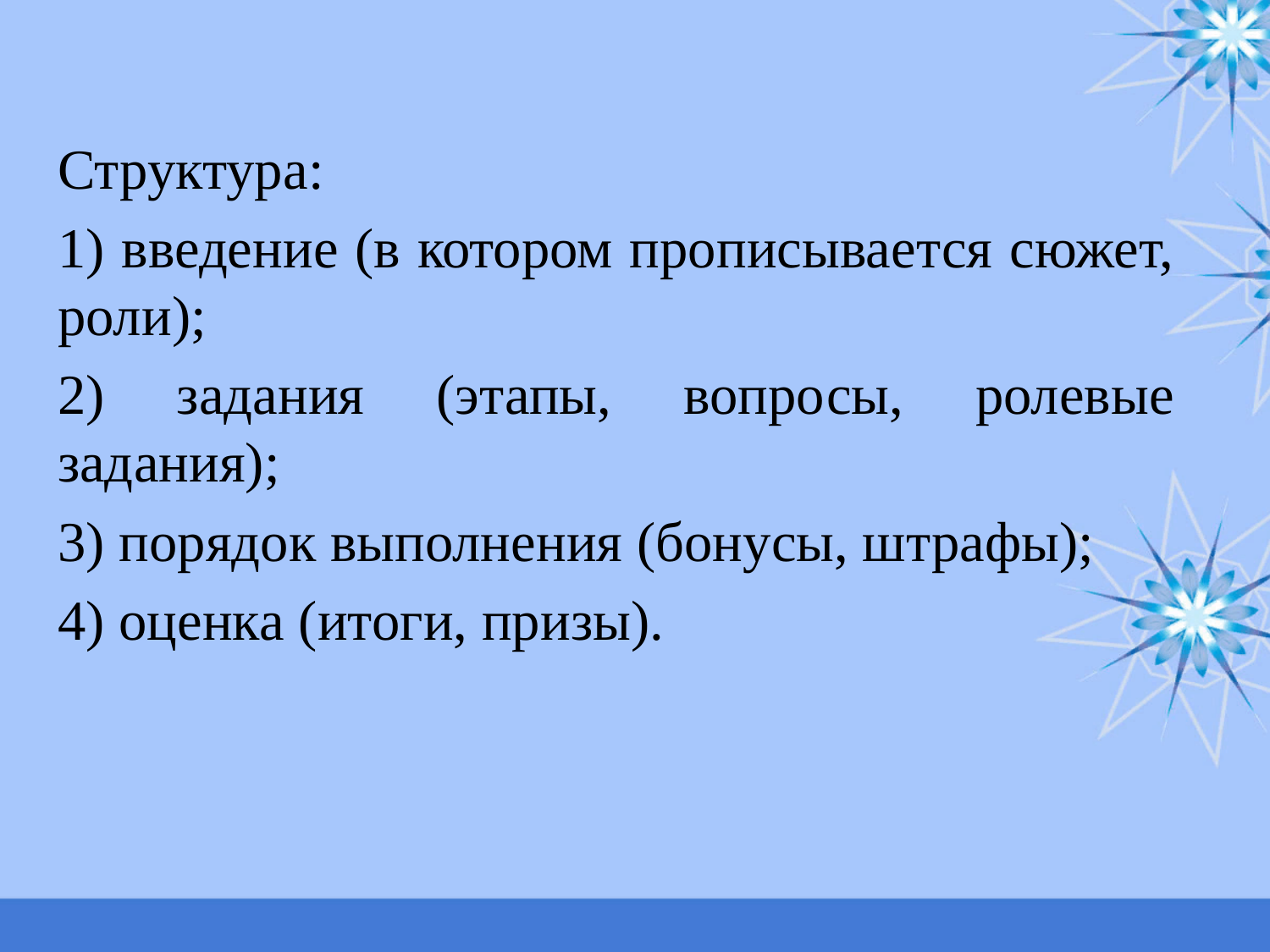

Структура:
1) введение (в котором прописывается сюжет, роли);
2) задания (этапы, вопросы, ролевые задания);
3) порядок выполнения (бонусы, штрафы);
4) оценка (итоги, призы).